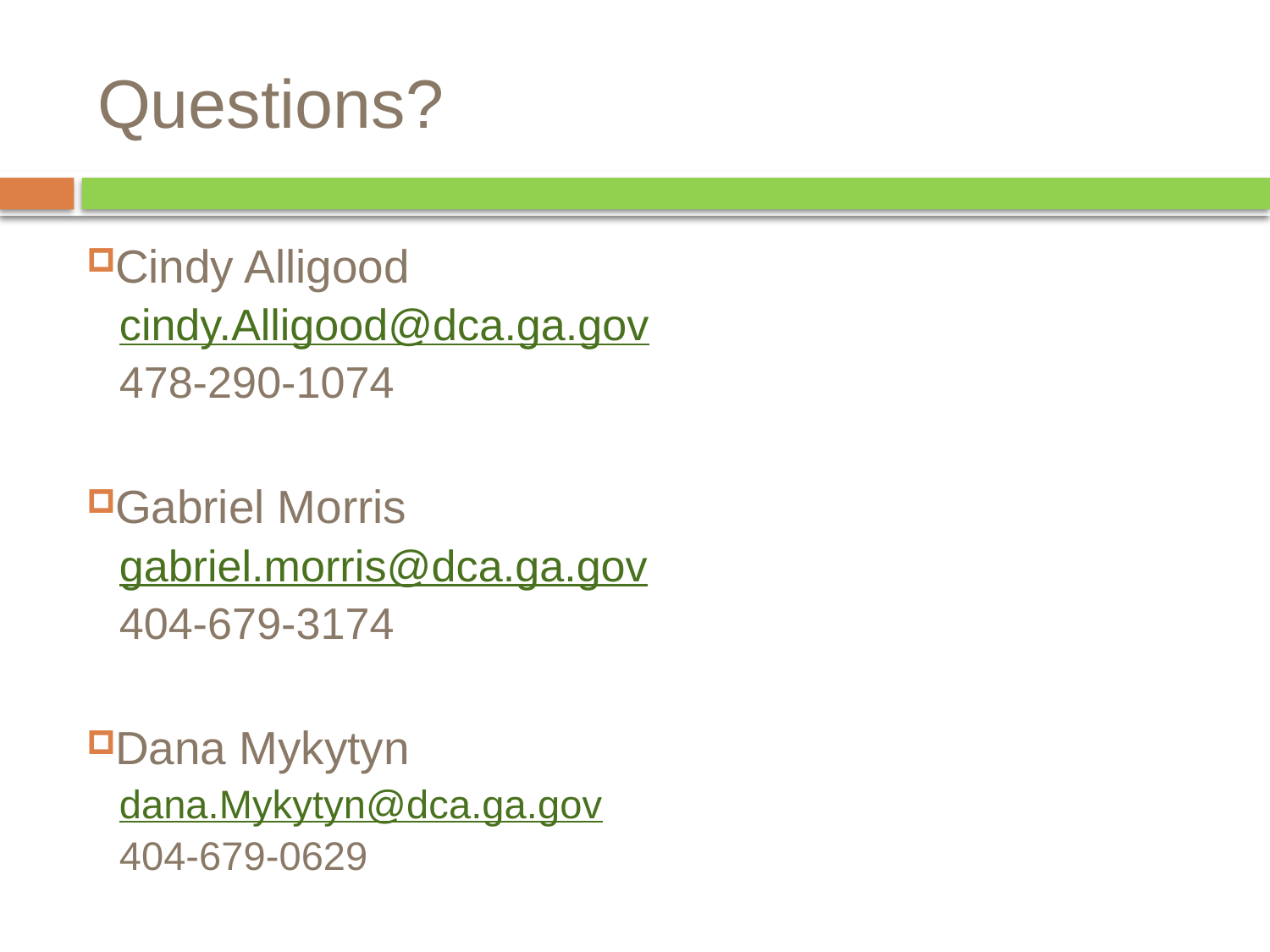

# Questions?
Cindy Alligood
cindy.Alligood@dca.ga.gov
478-290-1074

Gabriel Morris
gabriel.morris@dca.ga.gov
404-679-3174

Dana Mykytyn
dana.Mykytyn@dca.ga.gov
404-679-0629